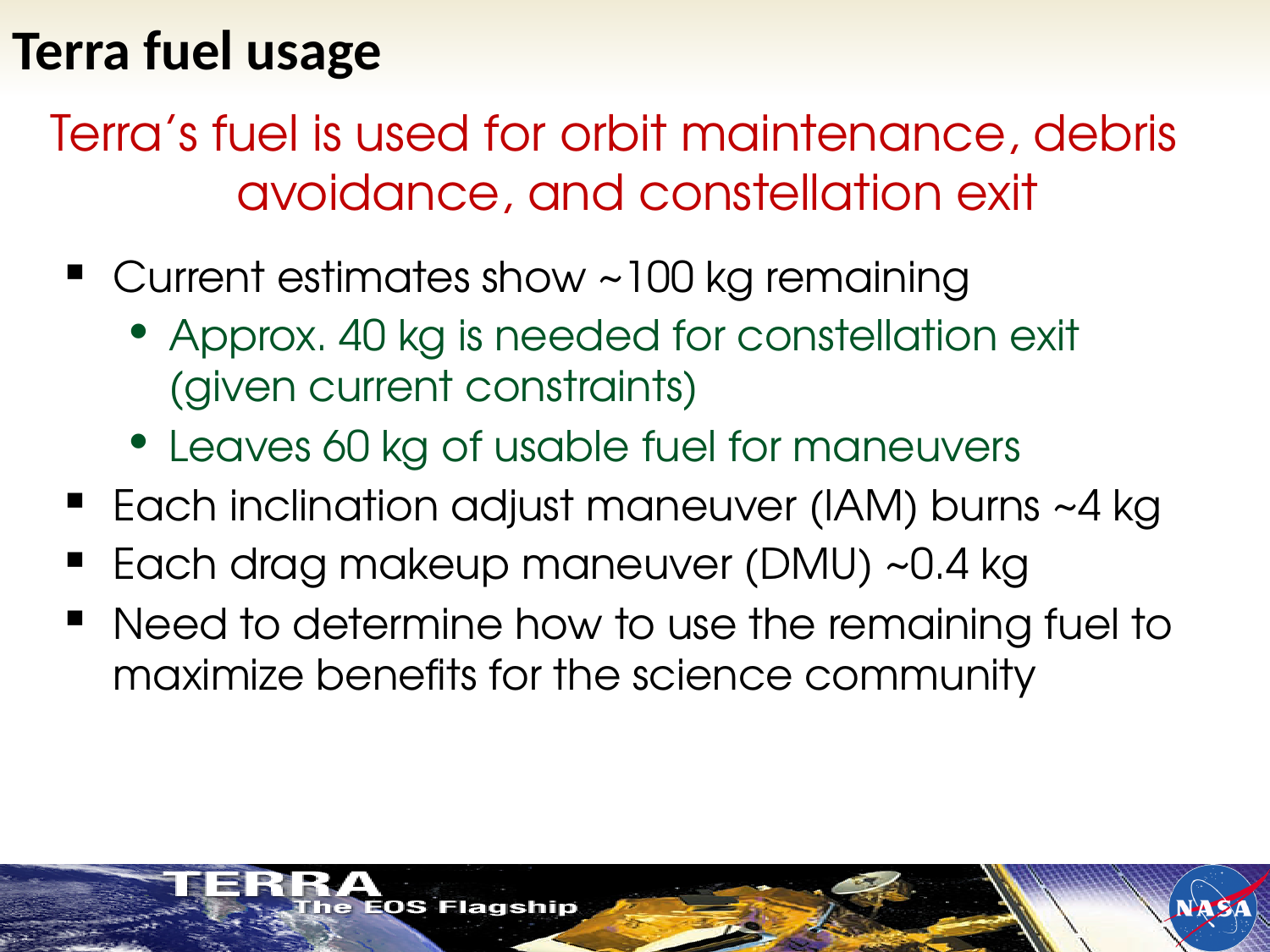

# Terra fuel usage
Terra’s fuel is used for orbit maintenance, debris avoidance, and constellation exit

Current estimates show ~100 kg remaining
Approx. 40 kg is needed for constellation exit (given current constraints)
Leaves 60 kg of usable fuel for maneuvers
Each inclination adjust maneuver (IAM) burns ~4 kg
Each drag makeup maneuver (DMU) ~0.4 kg
Need to determine how to use the remaining fuel to maximize benefits for the science community